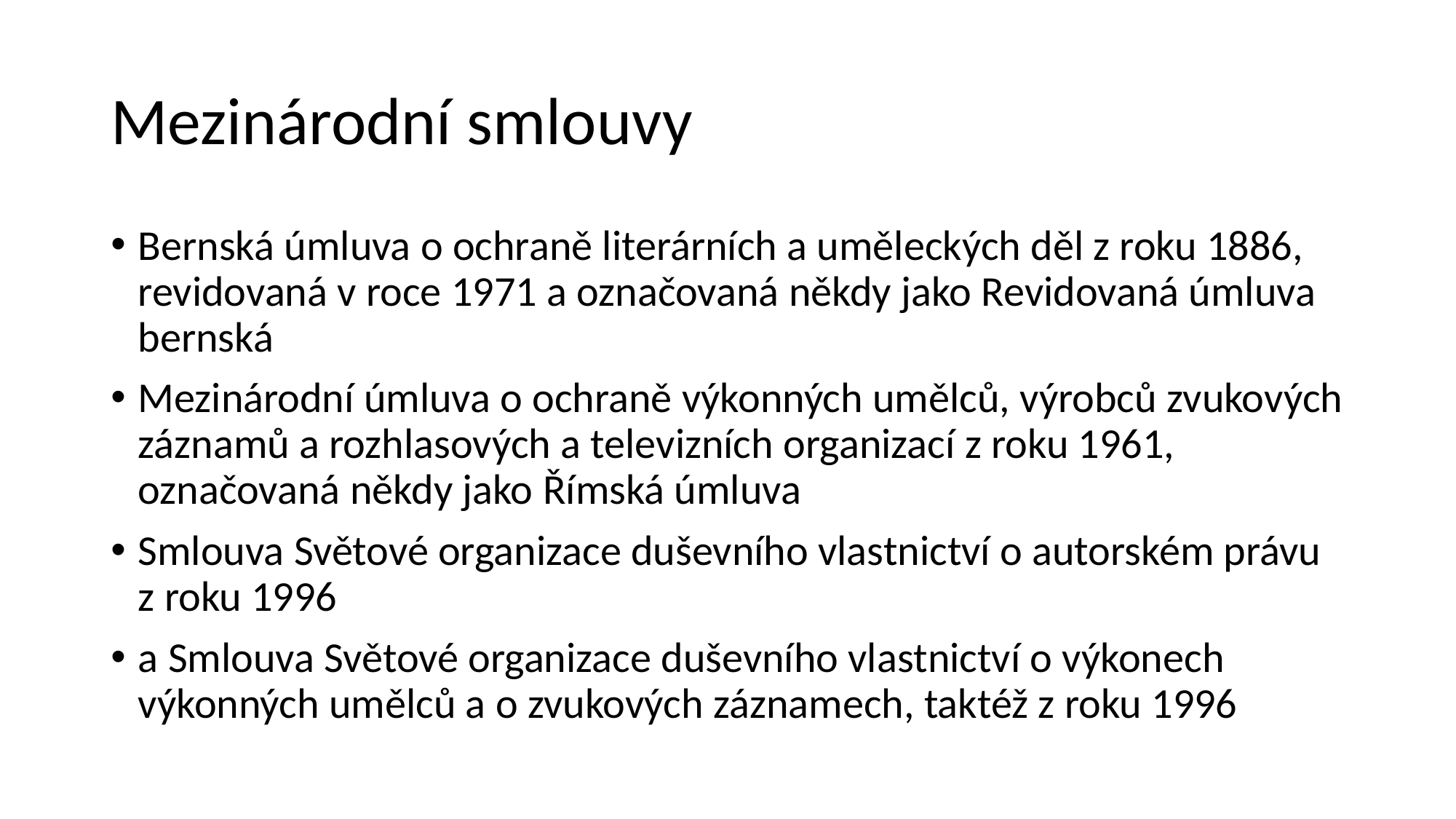

# Mezinárodní smlouvy
Bernská úmluva o ochraně literárních a uměleckých děl z roku 1886, revidovaná v roce 1971 a označovaná někdy jako Revidovaná úmluva bernská
Mezinárodní úmluva o ochraně výkonných umělců, výrobců zvukových záznamů a rozhlasových a televizních organizací z roku 1961, označovaná někdy jako Římská úmluva
Smlouva Světové organizace duševního vlastnictví o autorském právu z roku 1996
a Smlouva Světové organizace duševního vlastnictví o výkonech výkonných umělců a o zvukových záznamech, taktéž z roku 1996